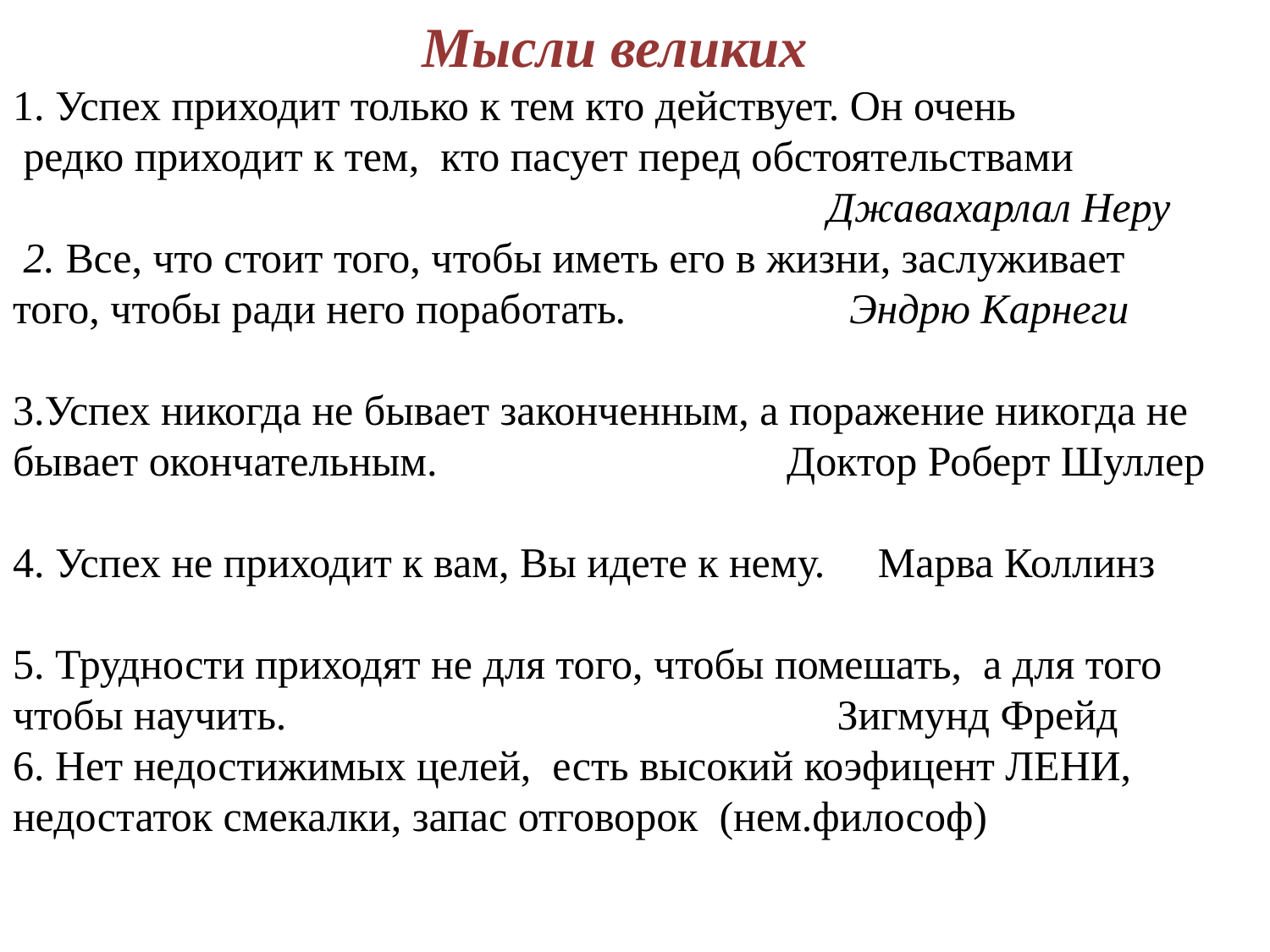

Мысли великих
1. Успех приходит только к тем кто действует. Он очень
 редко приходит к тем,  кто пасует перед обстоятельствами
                                                                             Джавахарлал Неру
 2. Все, что стоит того, чтобы иметь его в жизни, заслуживает того, чтобы ради него поработать.                     Эндрю Карнеги
3.Успех никогда не бывает законченным, а поражение никогда не бывает окончательным.                                 Доктор Роберт Шуллер

4. Успех не приходит к вам, Вы идете к нему.     Марва Коллинз

5. Трудности приходят не для того, чтобы помешать,  а для того чтобы научить.                                                    Зигмунд Фрейд
6. Нет недостижимых целей,  есть высокий коэфицент ЛЕНИ, недостаток смекалки, запас отговорок  (нем.философ)